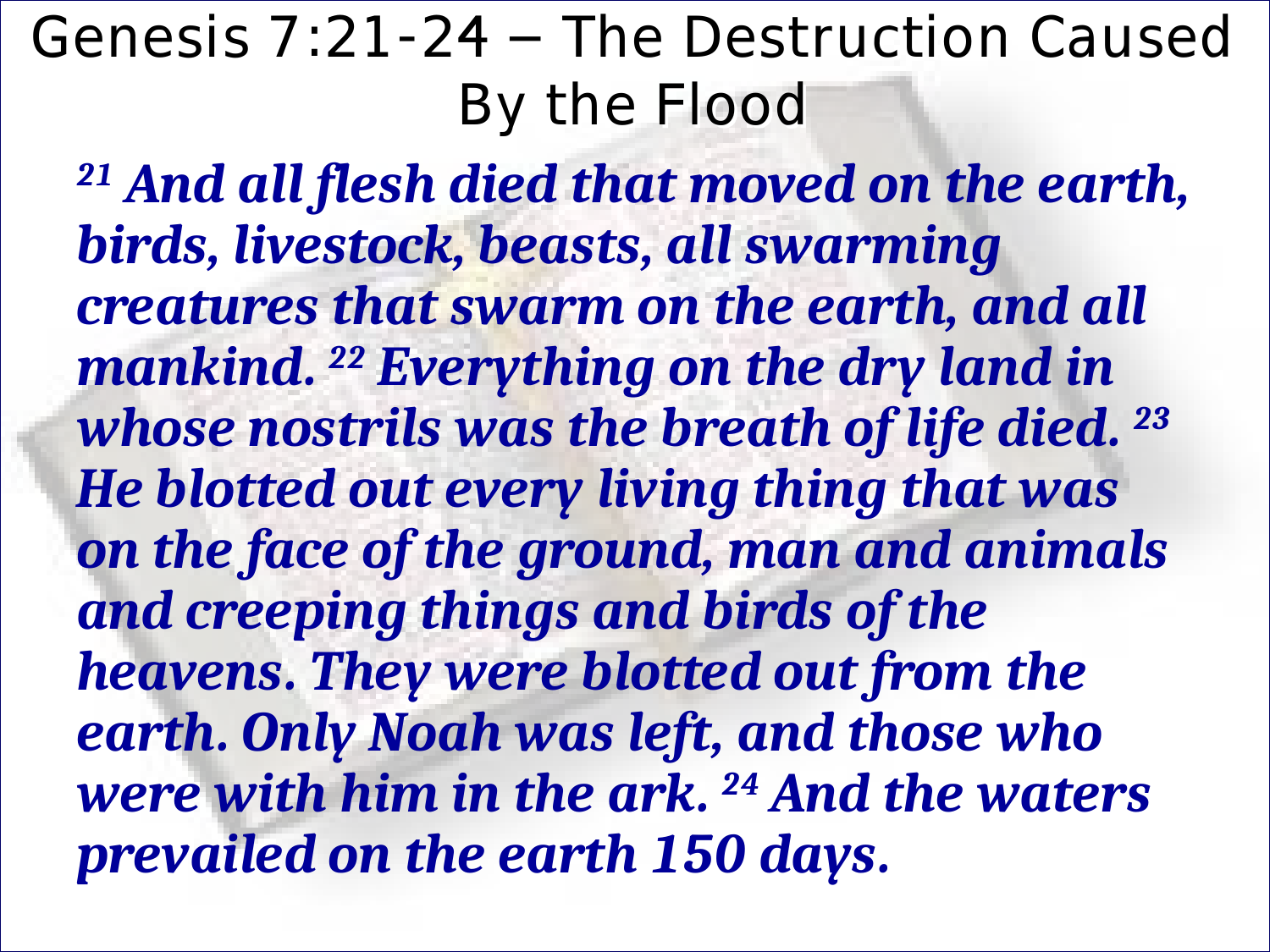

# Genesis 7:21-24 – The Destruction Caused By the Flood
21 And all flesh died that moved on the earth, birds, livestock, beasts, all swarming creatures that swarm on the earth, and all mankind. 22 Everything on the dry land in whose nostrils was the breath of life died. 23 He blotted out every living thing that was on the face of the ground, man and animals and creeping things and birds of the heavens. They were blotted out from the earth. Only Noah was left, and those who were with him in the ark. 24 And the waters prevailed on the earth 150 days.